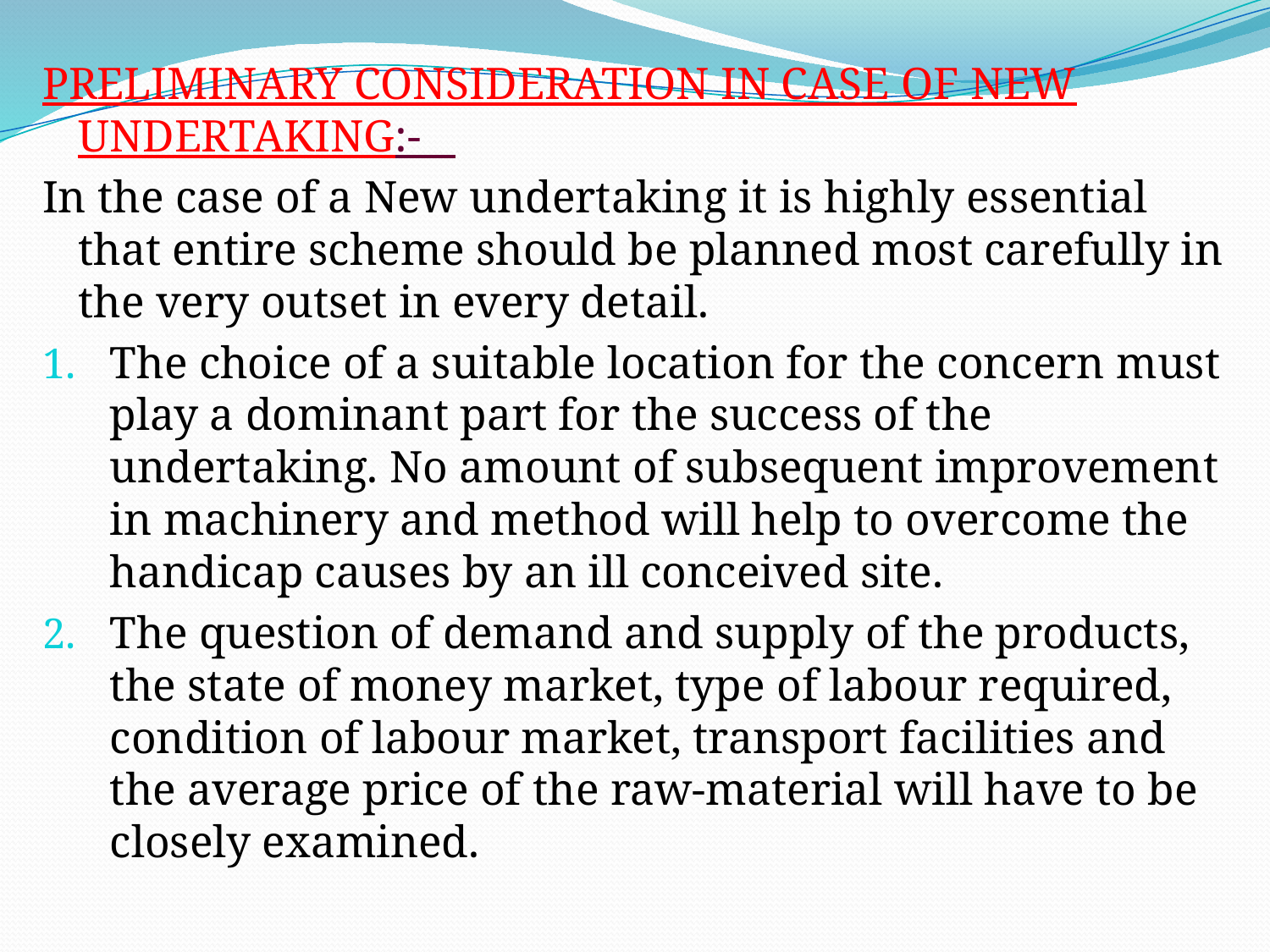

PRELIMINARY CONSIDERATION IN CASE OF NEW UNDERTAKING:-
In the case of a New undertaking it is highly essential that entire scheme should be planned most carefully in the very outset in every detail.
The choice of a suitable location for the concern must play a dominant part for the success of the undertaking. No amount of subsequent improvement in machinery and method will help to overcome the handicap causes by an ill conceived site.
The question of demand and supply of the products, the state of money market, type of labour required, condition of labour market, transport facilities and the average price of the raw-material will have to be closely examined.
#